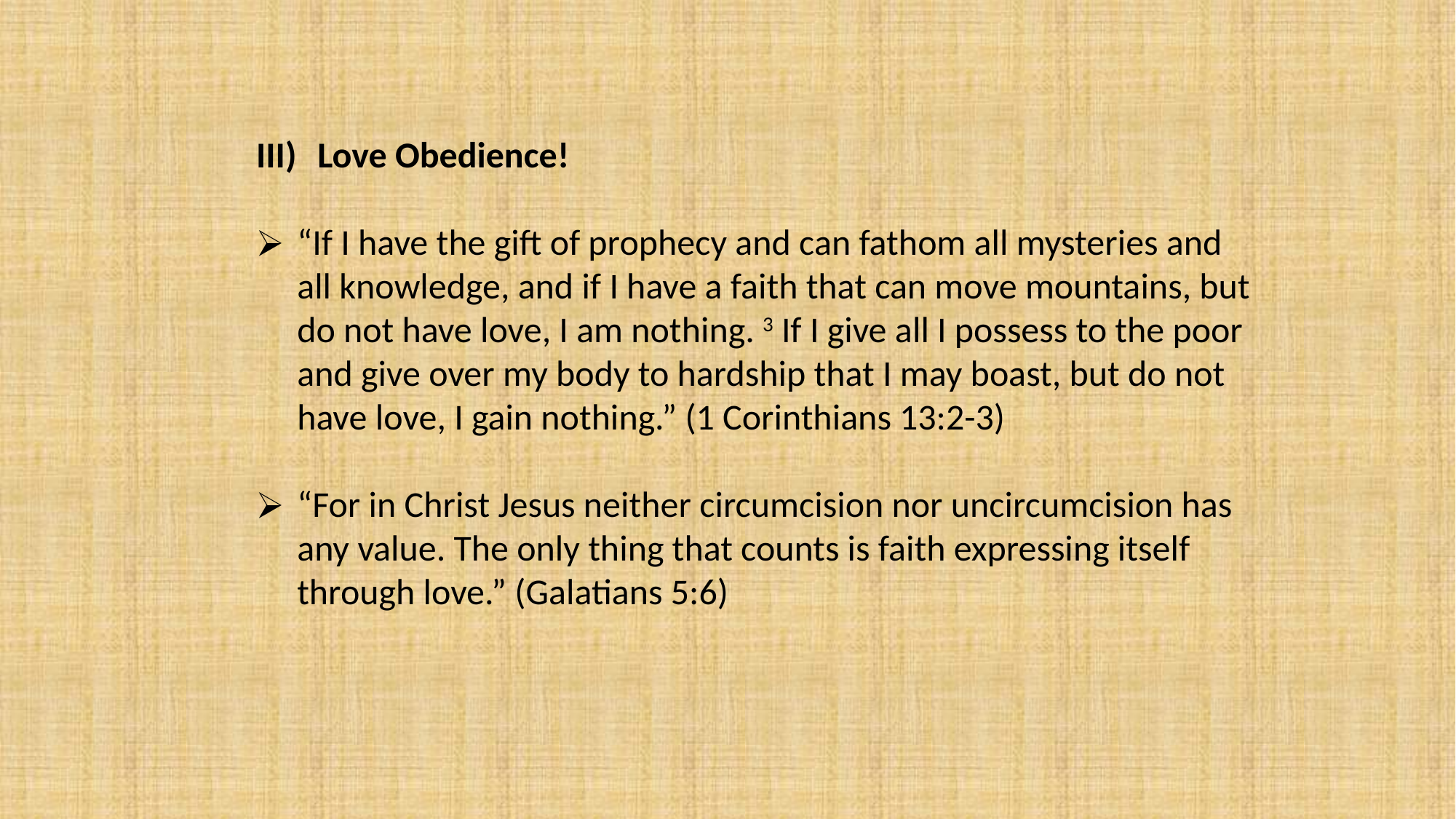

Love Obedience!

“If I have the gift of prophecy and can fathom all mysteries and all knowledge, and if I have a faith that can move mountains, but do not have love, I am nothing. 3 If I give all I possess to the poor and give over my body to hardship that I may boast, but do not have love, I gain nothing.” (1 Corinthians 13:2-3)

“For in Christ Jesus neither circumcision nor uncircumcision has any value. The only thing that counts is faith expressing itself through love.” (Galatians 5:6)